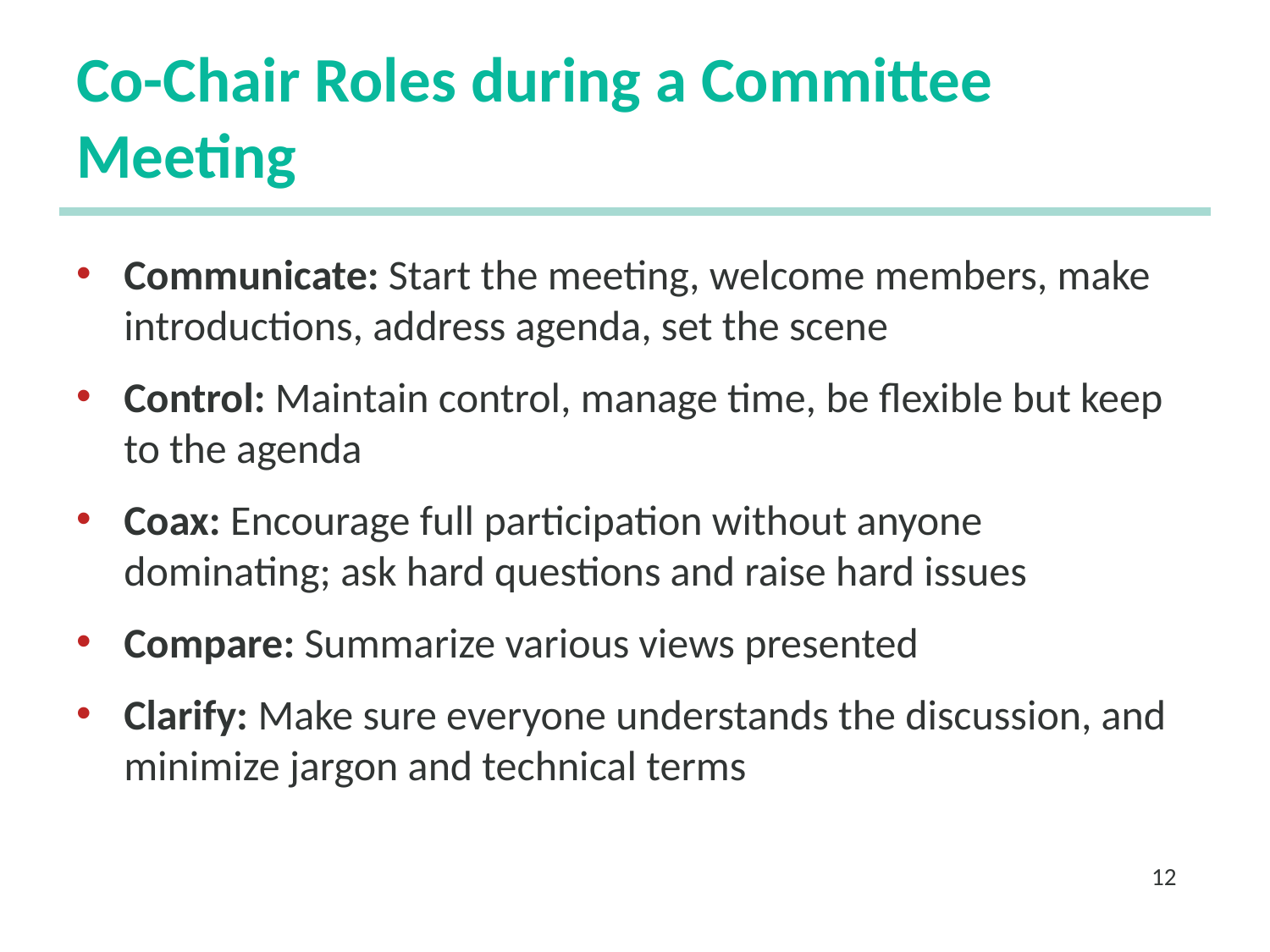

# Co-Chair Roles during a Committee Meeting
Communicate: Start the meeting, welcome members, make introductions, address agenda, set the scene
Control: Maintain control, manage time, be flexible but keep to the agenda
Coax: Encourage full participation without anyone dominating; ask hard questions and raise hard issues
Compare: Summarize various views presented
Clarify: Make sure everyone understands the discussion, and minimize jargon and technical terms
12